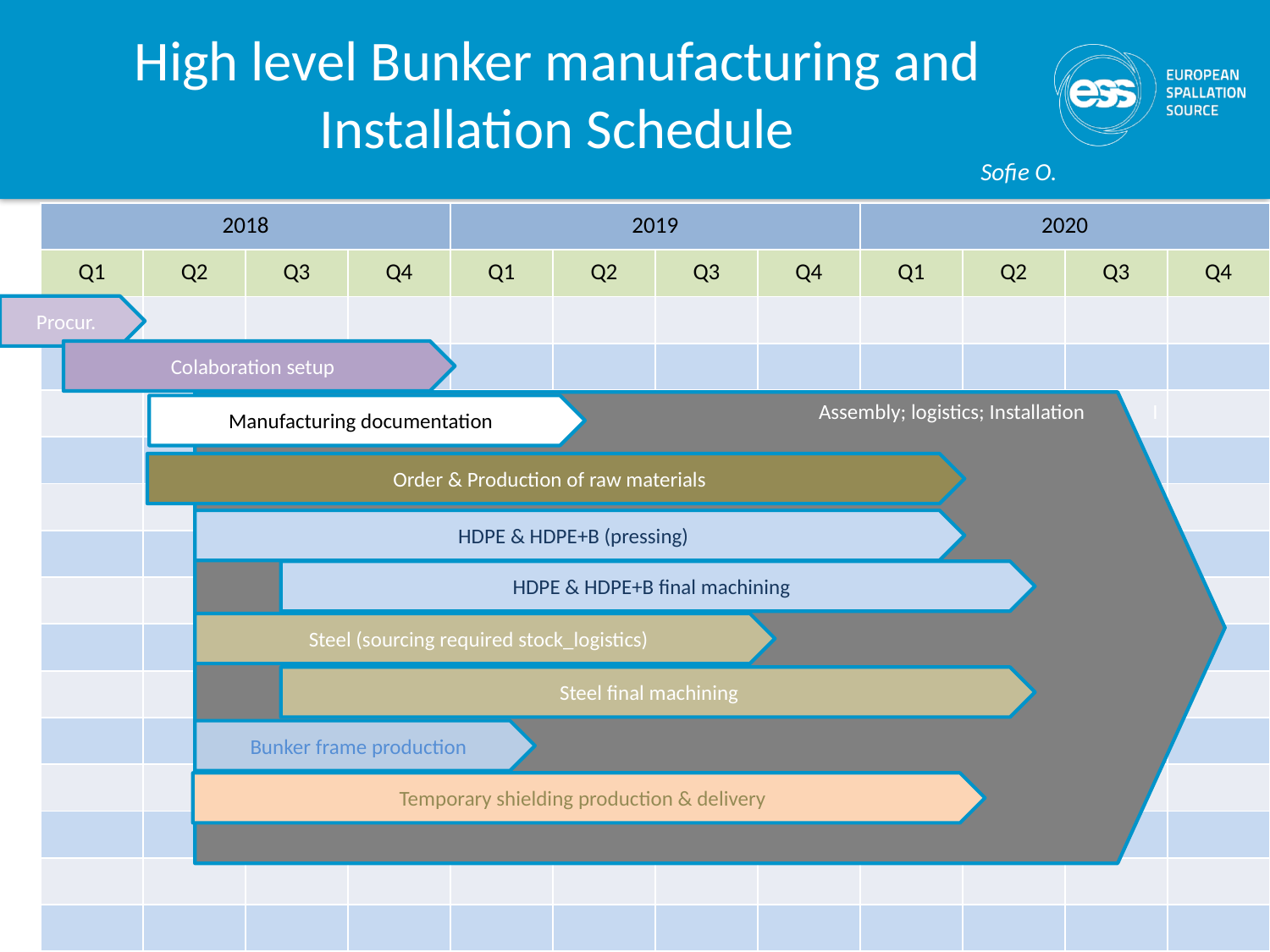

High level Bunker manufacturing and Installation Schedule
#
Sofie O.
| 2018 |  |  |  | 2019 |  |  |  | 2020 |  |  |  |
| --- | --- | --- | --- | --- | --- | --- | --- | --- | --- | --- | --- |
| Q1 | Q2 | Q3 | Q4 | Q1 | Q2 | Q3 | Q4 | Q1 | Q2 | Q3 | Q4 |
|  |  |  |  |  |  |  |  |  |  |  |  |
|  |  |  |  |  |  |  |  |  |  |  |  |
|  |  |  |  |  |  |  |  |  |  |  |  |
|  |  |  |  |  |  |  |  |  |  |  |  |
|  |  |  |  |  |  |  |  |  |  |  |  |
|  |  |  |  |  |  |  |  |  |  |  |  |
|  |  |  |  |  |  |  |  |  |  |  |  |
|  |  |  |  |  |  |  |  |  |  |  |  |
|  |  |  |  |  |  |  |  |  |  |  |  |
|  |  |  |  |  |  |  |  |  |  |  |  |
|  |  |  |  |  |  |  |  |  |  |  |  |
|  |  |  |  |  |  |  |  |  |  |  |  |
|  |  |  |  |  |  |  |  |  |  |  |  |
|  |  |  |  |  |  |  |  |  |  |  |  |
Procur.
Colaboration setup
Assembly; logistics; Installation              I
Manufacturing documentation
Order & Production of raw materials
HDPE & HDPE+B (pressing)
HDPE & HDPE+B final machining
Steel (sourcing required stock_logistics)
Steel final machining
Bunker frame production
Temporary shielding production & delivery
9